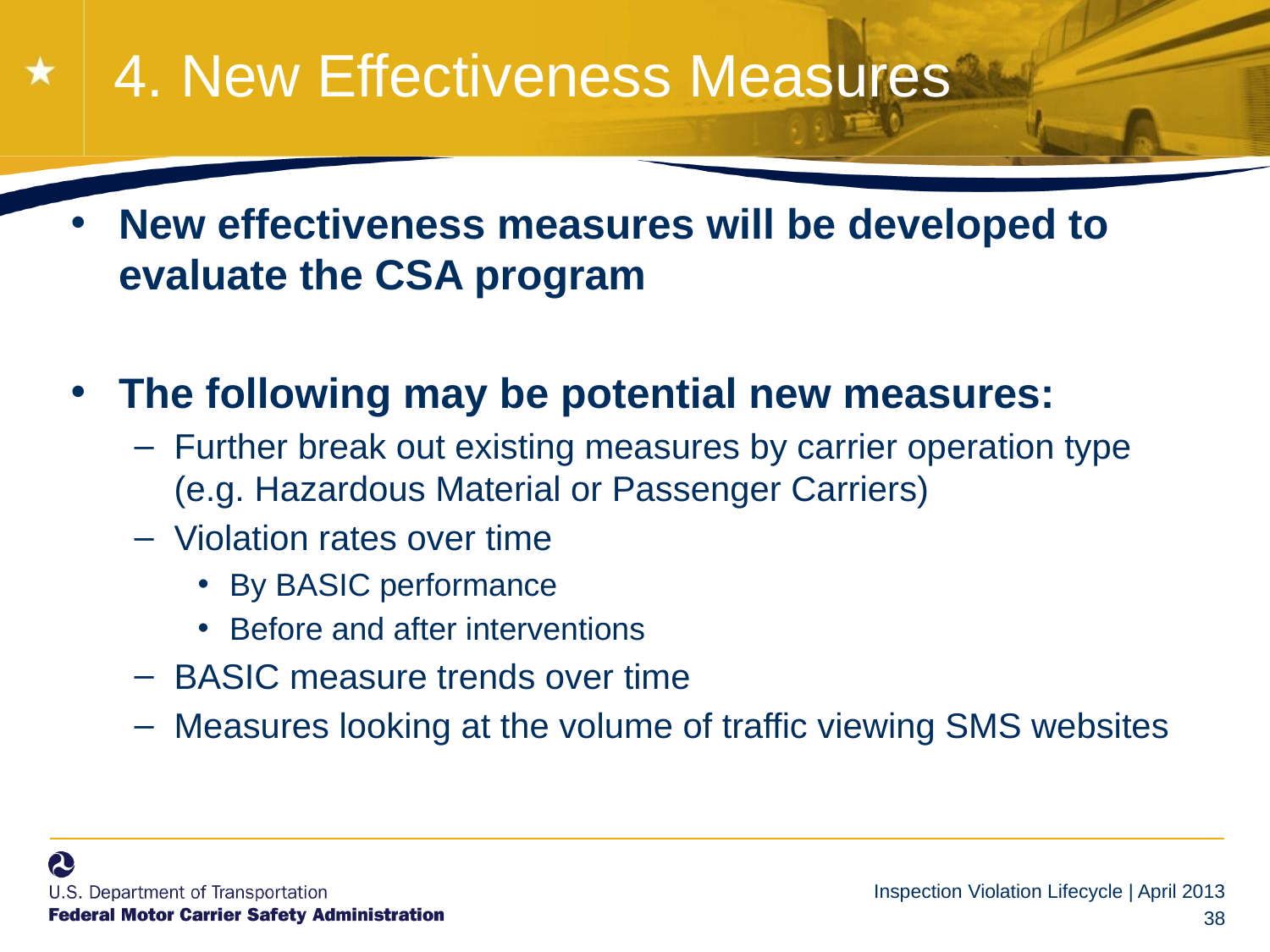

# 4. New Effectiveness Measures
New effectiveness measures will be developed to evaluate the CSA program

The following may be potential new measures:
Further break out existing measures by carrier operation type (e.g. Hazardous Material or Passenger Carriers)
Violation rates over time
By BASIC performance
Before and after interventions
BASIC measure trends over time
Measures looking at the volume of traffic viewing SMS websites